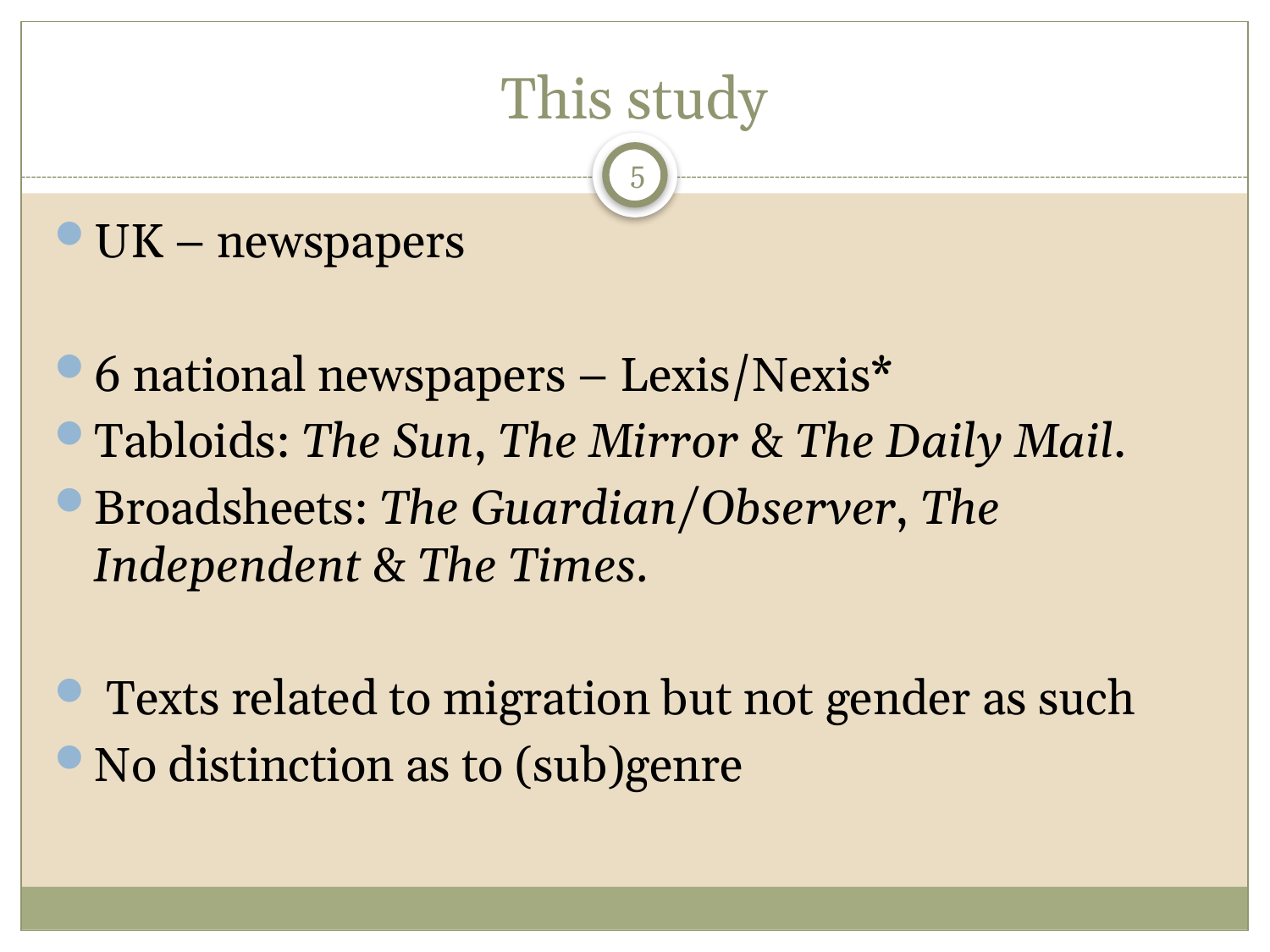

# This study
5
UK – newspapers

6 national newspapers – Lexis/Nexis*
Tabloids: The Sun, The Mirror & The Daily Mail.
Broadsheets: The Guardian/Observer, The Independent & The Times.

 Texts related to migration but not gender as such
No distinction as to (sub)genre